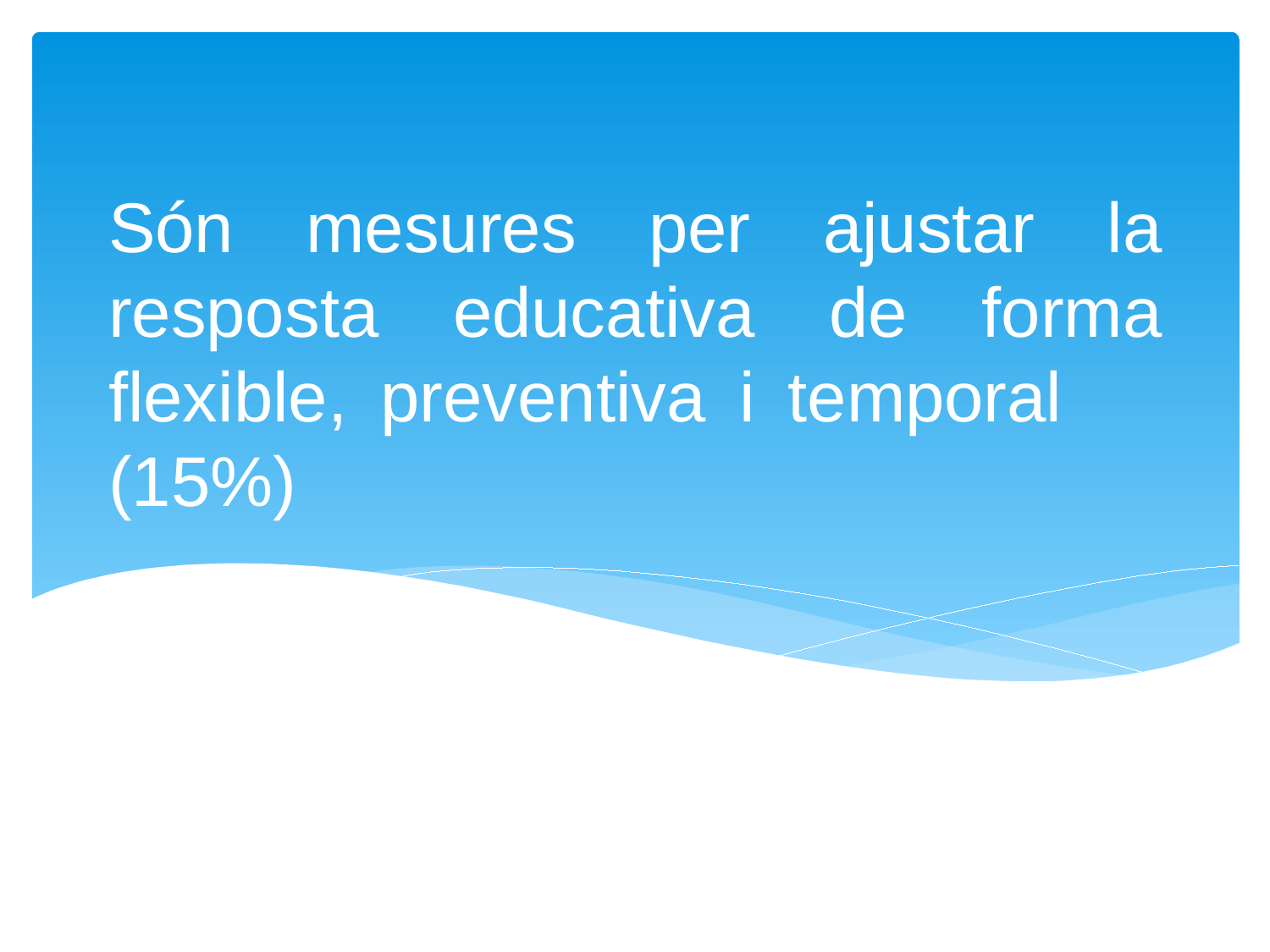

# Són mesures per ajustar la resposta educativa de forma flexible, preventiva i temporal    (15%)